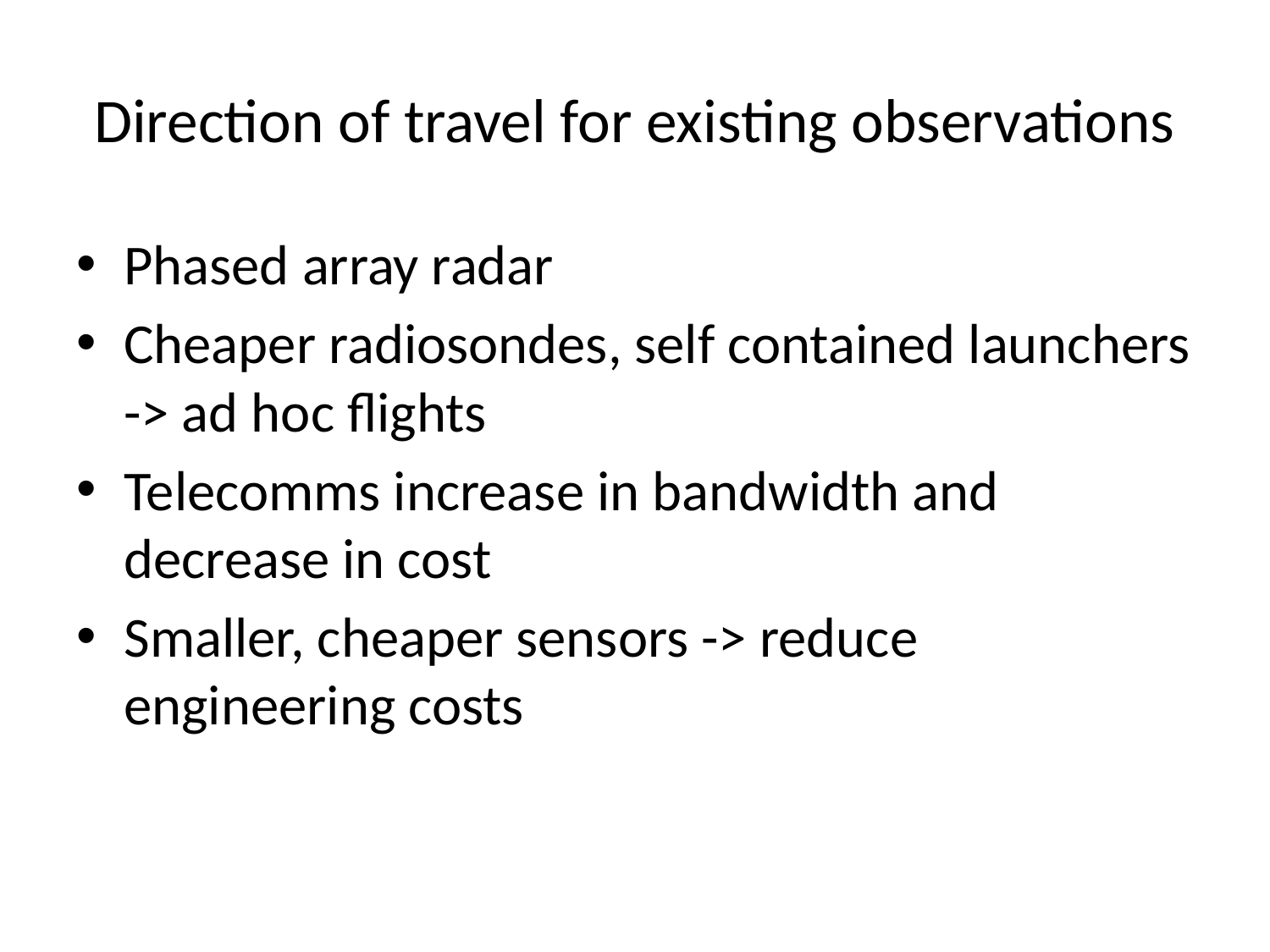

# Direction of travel for existing observations
Phased array radar
Cheaper radiosondes, self contained launchers -> ad hoc flights
Telecomms increase in bandwidth and decrease in cost
Smaller, cheaper sensors -> reduce engineering costs